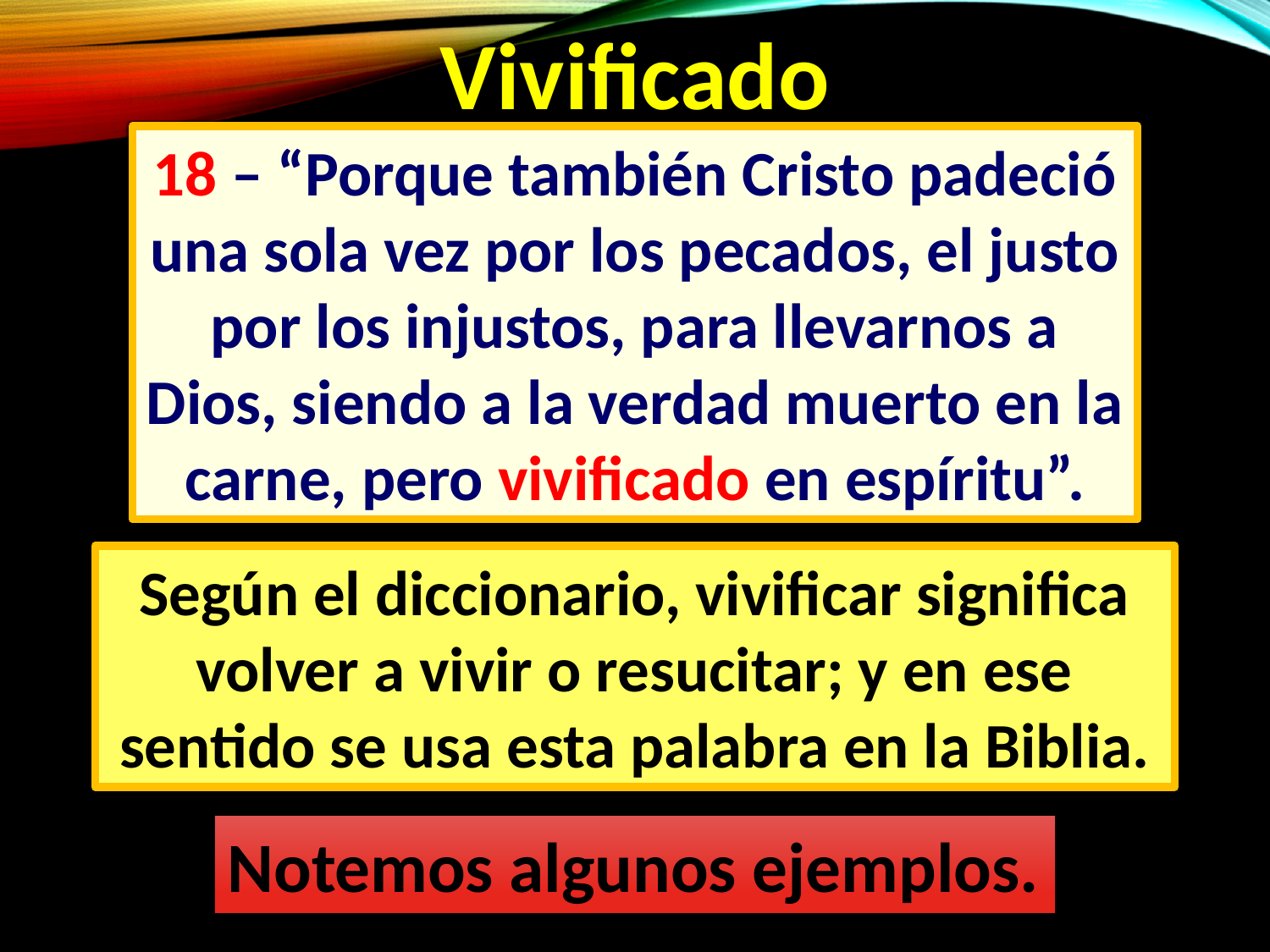

Vivificado
18 – “Porque también Cristo padeció una sola vez por los pecados, el justo por los injustos, para llevarnos a Dios, siendo a la verdad muerto en la carne, pero vivificado en espíritu”.
Según el diccionario, vivificar significa volver a vivir o resucitar; y en ese sentido se usa esta palabra en la Biblia.
Notemos algunos ejemplos.